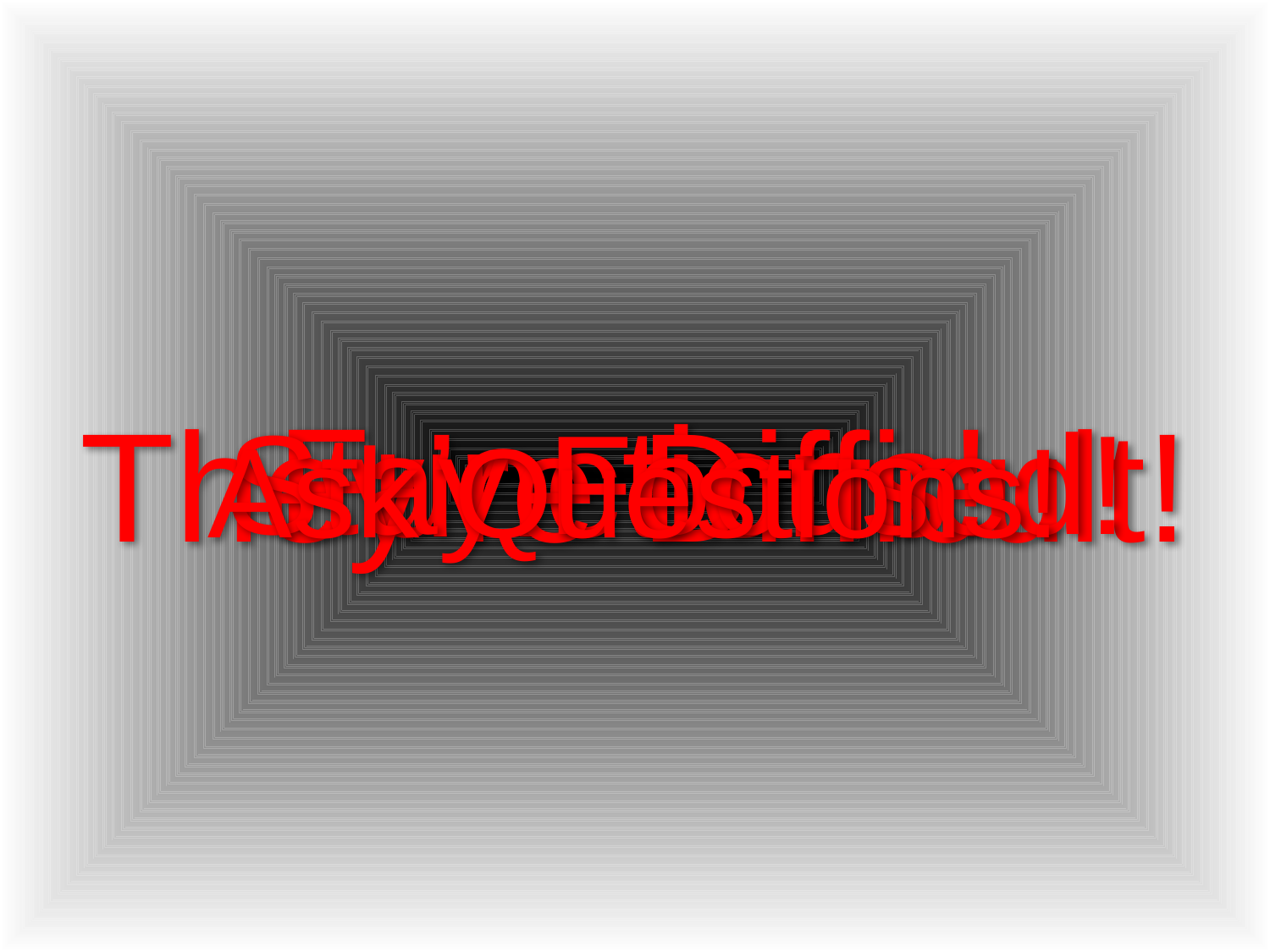

Functions!
They’re Difficult!
Stay Focused!
Ask Questions!